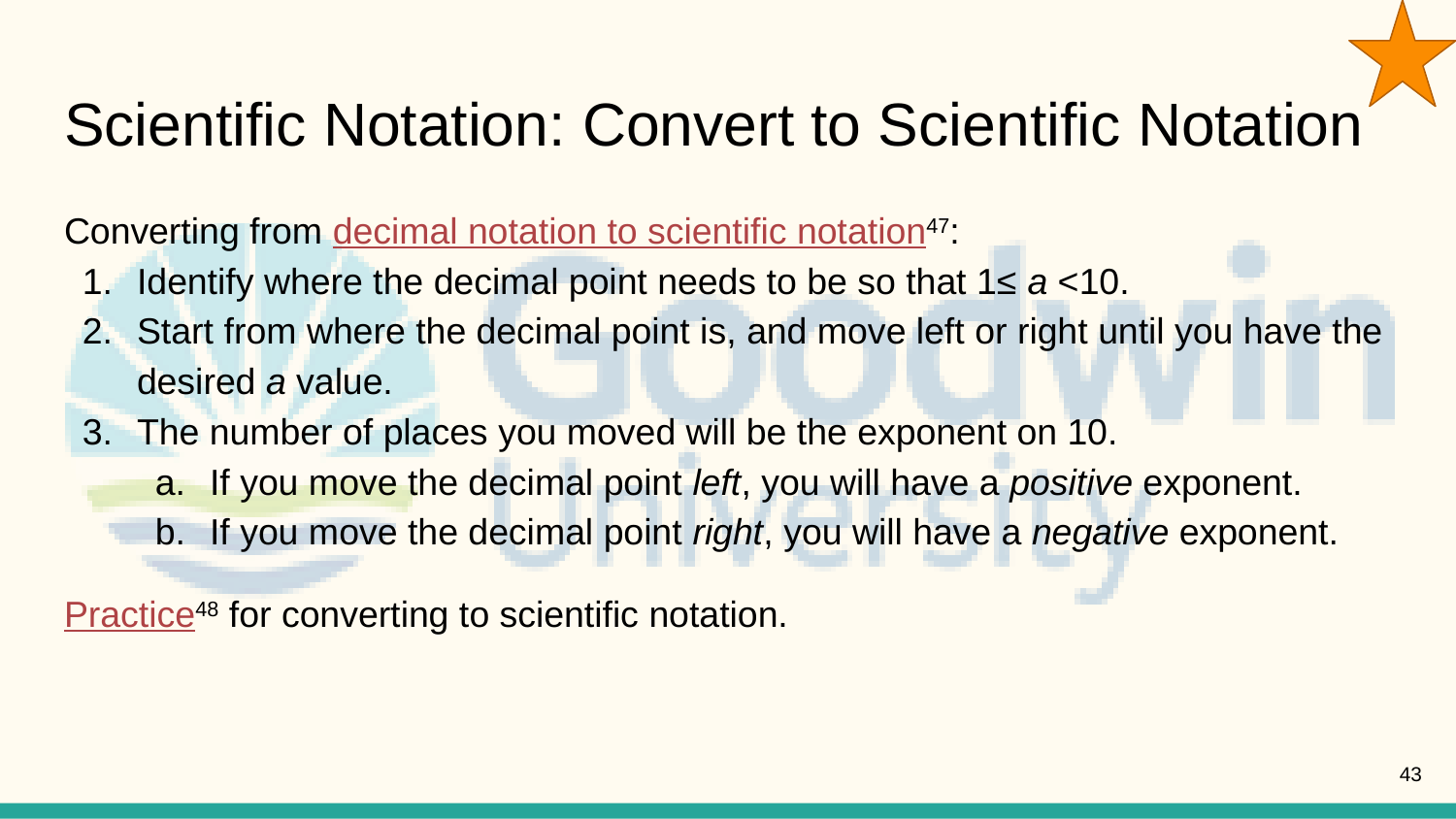

# Scientific Notation: Convert to Scientific Notation
Converting from decimal notation to scientific notation47:
Identify where the decimal point needs to be so that 1≤ a <10.
Start from where the decimal point is, and move left or right until you have the desired a value.
The number of places you moved will be the exponent on 10.
If you move the decimal point left, you will have a positive exponent.
If you move the decimal point right, you will have a negative exponent.
Practice48 for converting to scientific notation.
43